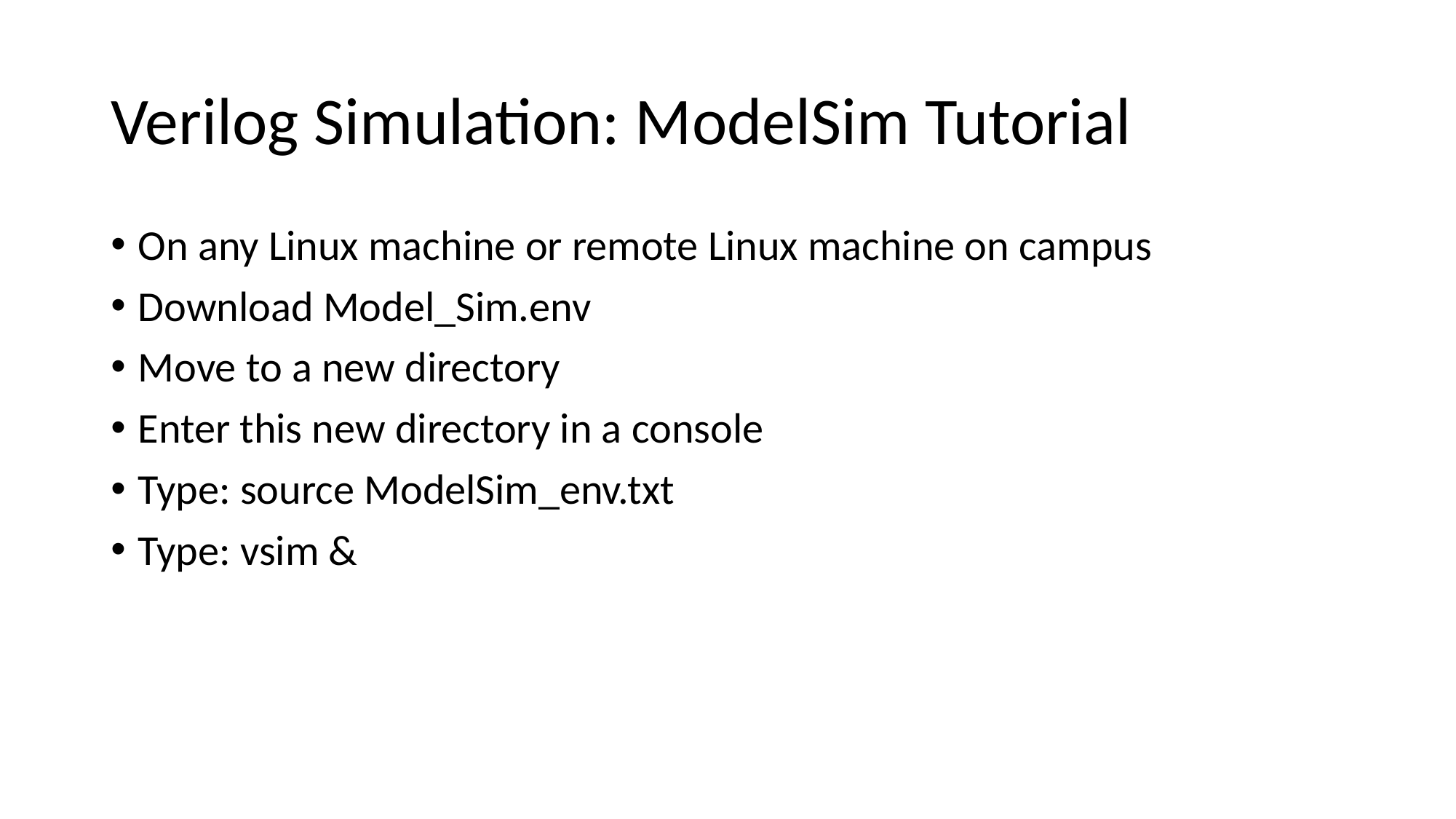

# Verilog Simulation: ModelSim Tutorial
On any Linux machine or remote Linux machine on campus
Download Model_Sim.env
Move to a new directory
Enter this new directory in a console
Type: source ModelSim_env.txt
Type: vsim &